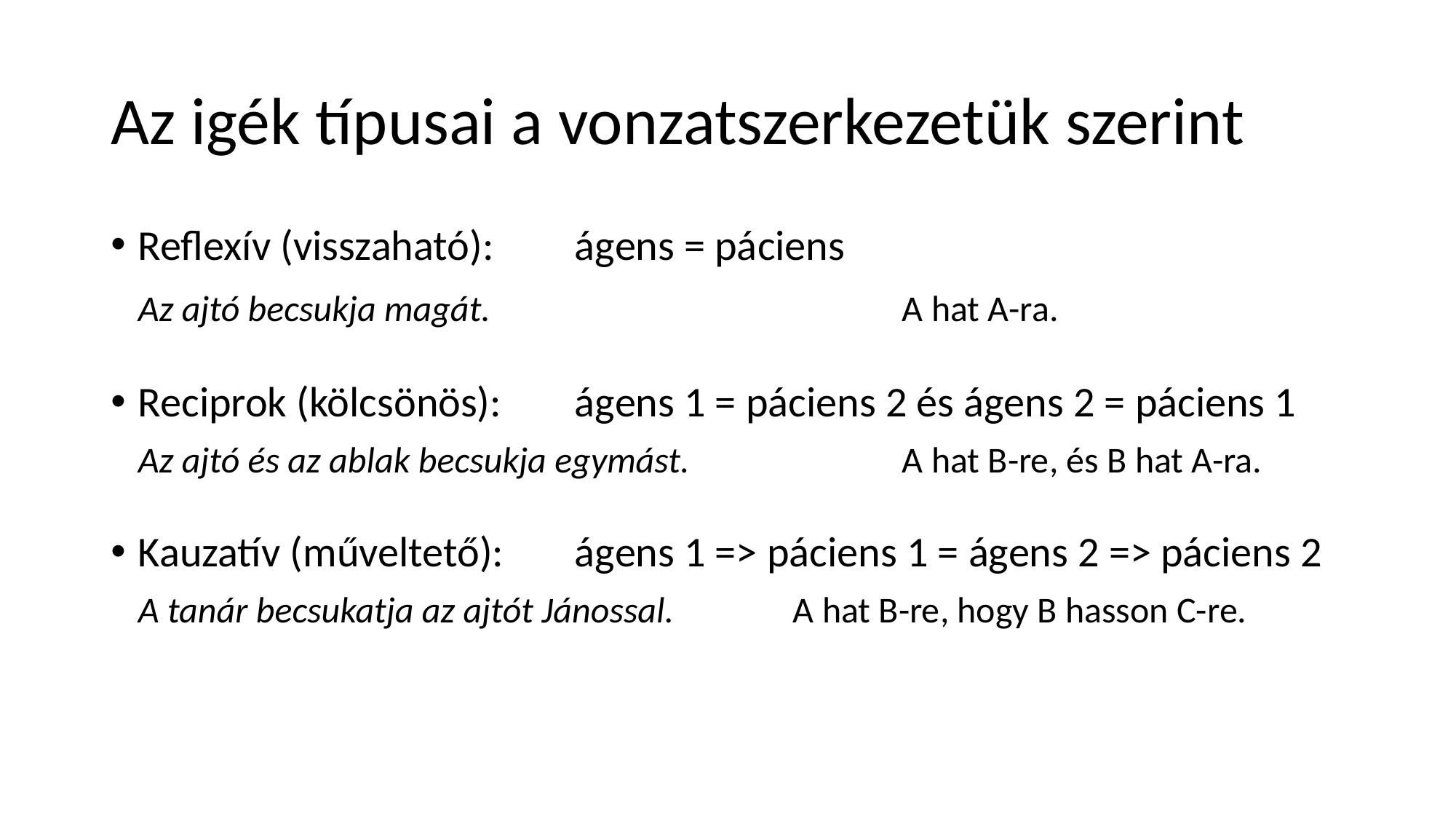

# Az igék típusai a vonzatszerkezetük szerint
Reflexív (visszaható): 	ágens = páciens
	Az ajtó becsukja magát.				A hat A-ra.

Reciprok (kölcsönös): 	ágens 1 = páciens 2 és ágens 2 = páciens 1
	Az ajtó és az ablak becsukja egymást.		A hat B-re, és B hat A-ra.

Kauzatív (műveltető): 	ágens 1 => páciens 1 = ágens 2 => páciens 2
	A tanár becsukatja az ajtót Jánossal.		A hat B-re, hogy B hasson C-re.